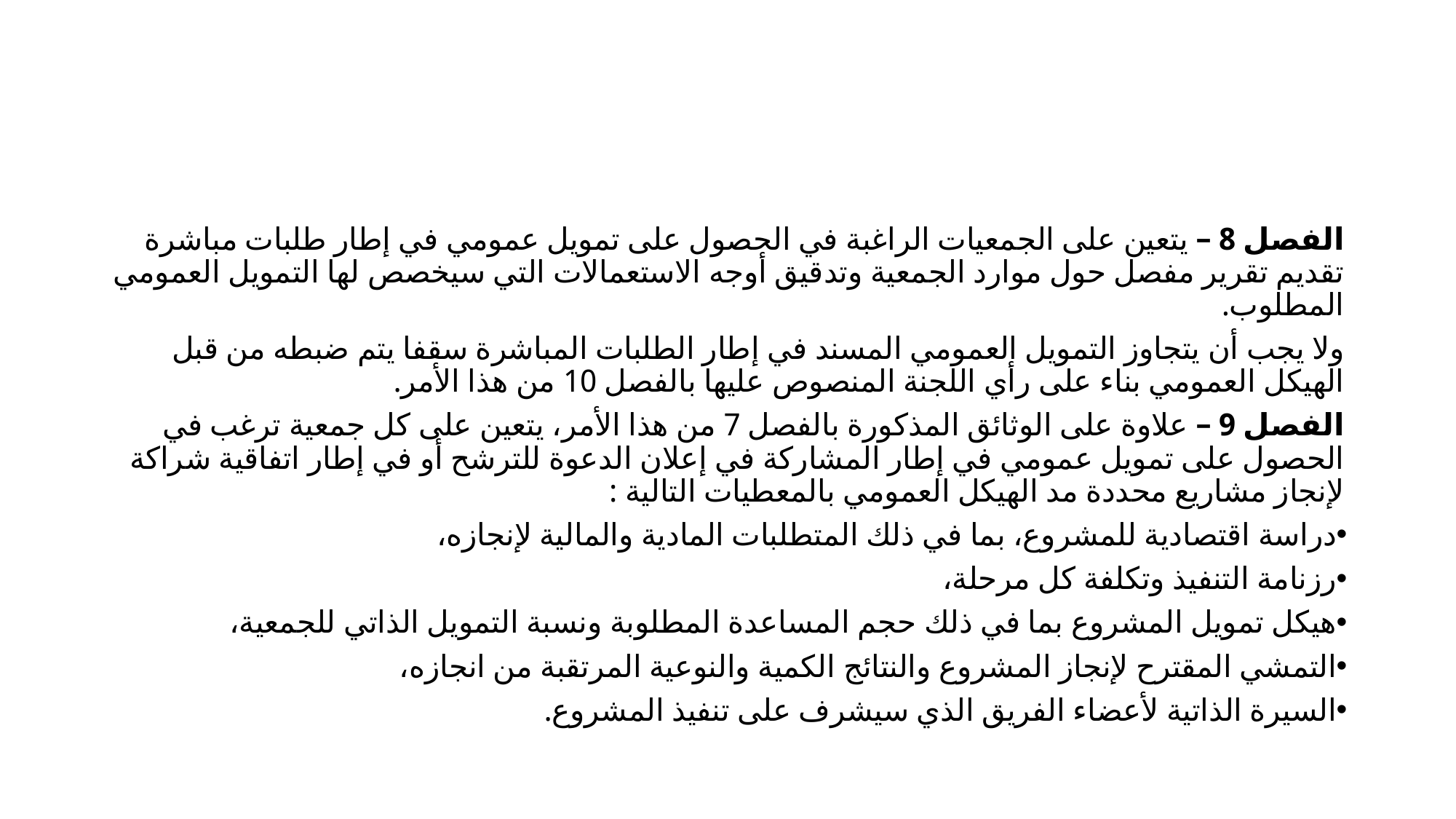

#
الفصل 8 – يتعين على الجمعيات الراغبة في الحصول على تمويل عمومي في إطار طلبات مباشرة تقديم تقرير مفصل حول موارد الجمعية وتدقيق أوجه الاستعمالات التي سيخصص لها التمويل العمومي المطلوب.
ولا يجب أن يتجاوز التمويل العمومي المسند في إطار الطلبات المباشرة سقفا يتم ضبطه من قبل الهيكل العمومي بناء على رأي اللجنة المنصوص عليها بالفصل 10 من هذا الأمر.
الفصل 9 – علاوة على الوثائق المذكورة بالفصل 7 من هذا الأمر، يتعين على كل جمعية ترغب في الحصول على تمويل عمومي في إطار المشاركة في إعلان الدعوة للترشح أو في إطار اتفاقية شراكة لإنجاز مشاريع محددة مد الهيكل العمومي بالمعطيات التالية :
دراسة اقتصادية للمشروع، بما في ذلك المتطلبات المادية والمالية لإنجازه،
رزنامة التنفيذ وتكلفة كل مرحلة،
هيكل تمويل المشروع بما في ذلك حجم المساعدة المطلوبة ونسبة التمويل الذاتي للجمعية،
التمشي المقترح لإنجاز المشروع والنتائج الكمية والنوعية المرتقبة من انجازه،
السيرة الذاتية لأعضاء الفريق الذي سيشرف على تنفيذ المشروع.